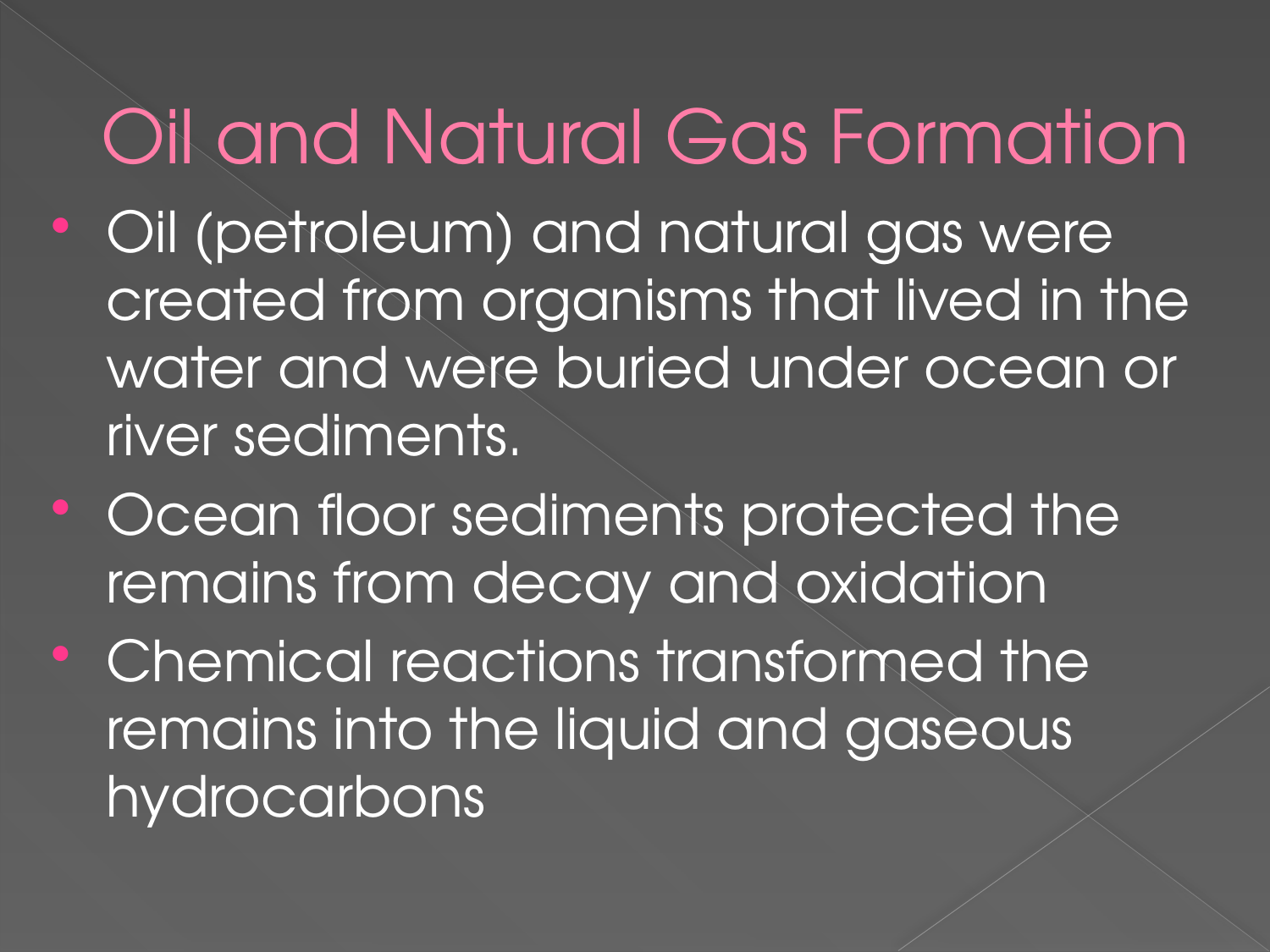

# Oil and Natural Gas Formation
Oil (petroleum) and natural gas were created from organisms that lived in the water and were buried under ocean or river sediments.
Ocean floor sediments protected the remains from decay and oxidation
Chemical reactions transformed the remains into the liquid and gaseous hydrocarbons